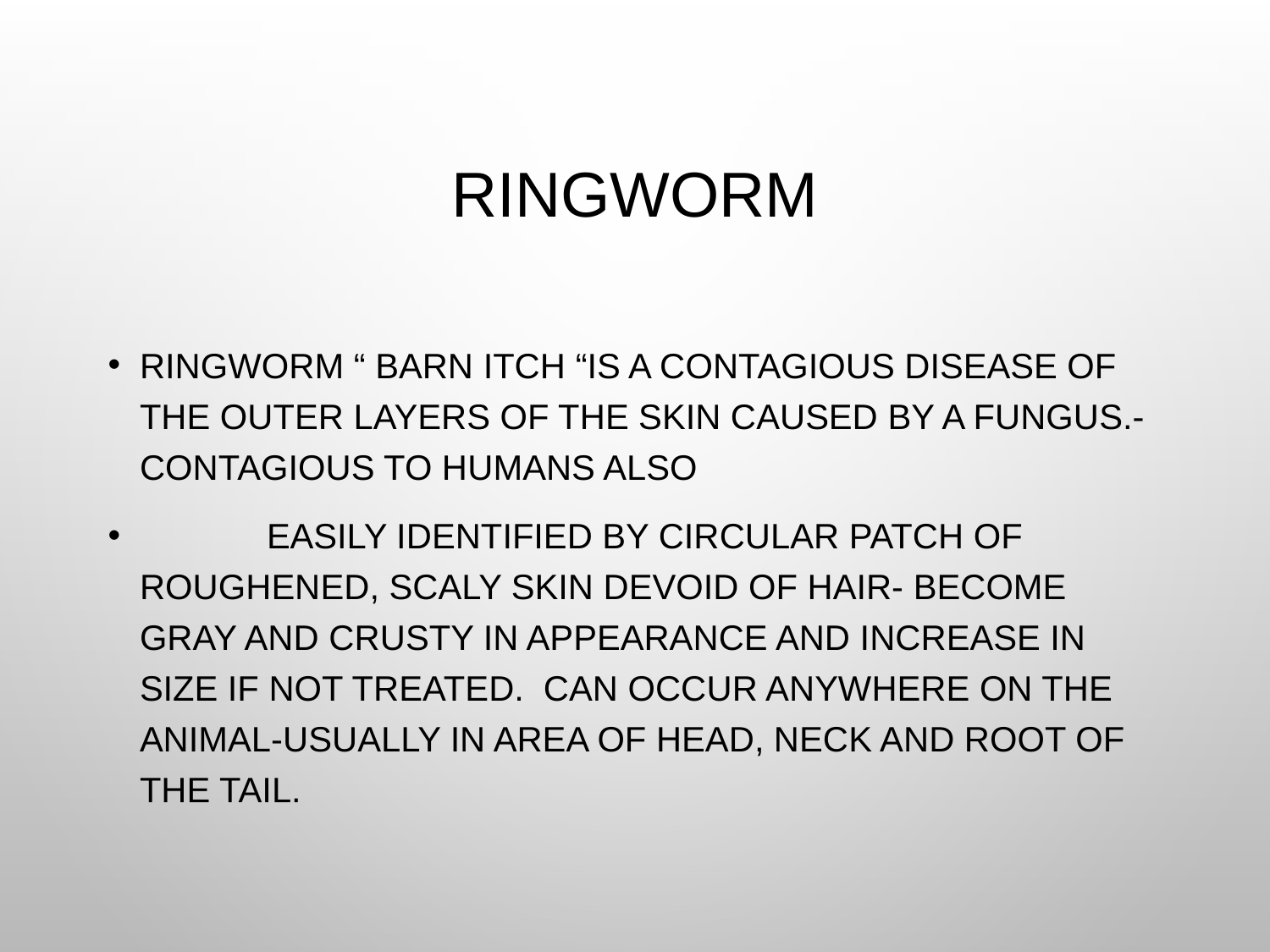

# Ringworm
Ringworm “ barn itch “is a contagious disease of the outer layers of the skin caused by a fungus.- contagious to humans also
	Easily identified by circular patch of roughened, scaly skin devoid of hair- become gray and crusty in appearance and increase in size if not treated.  Can occur anywhere on the animal-usually in area of head, neck and root of the tail.